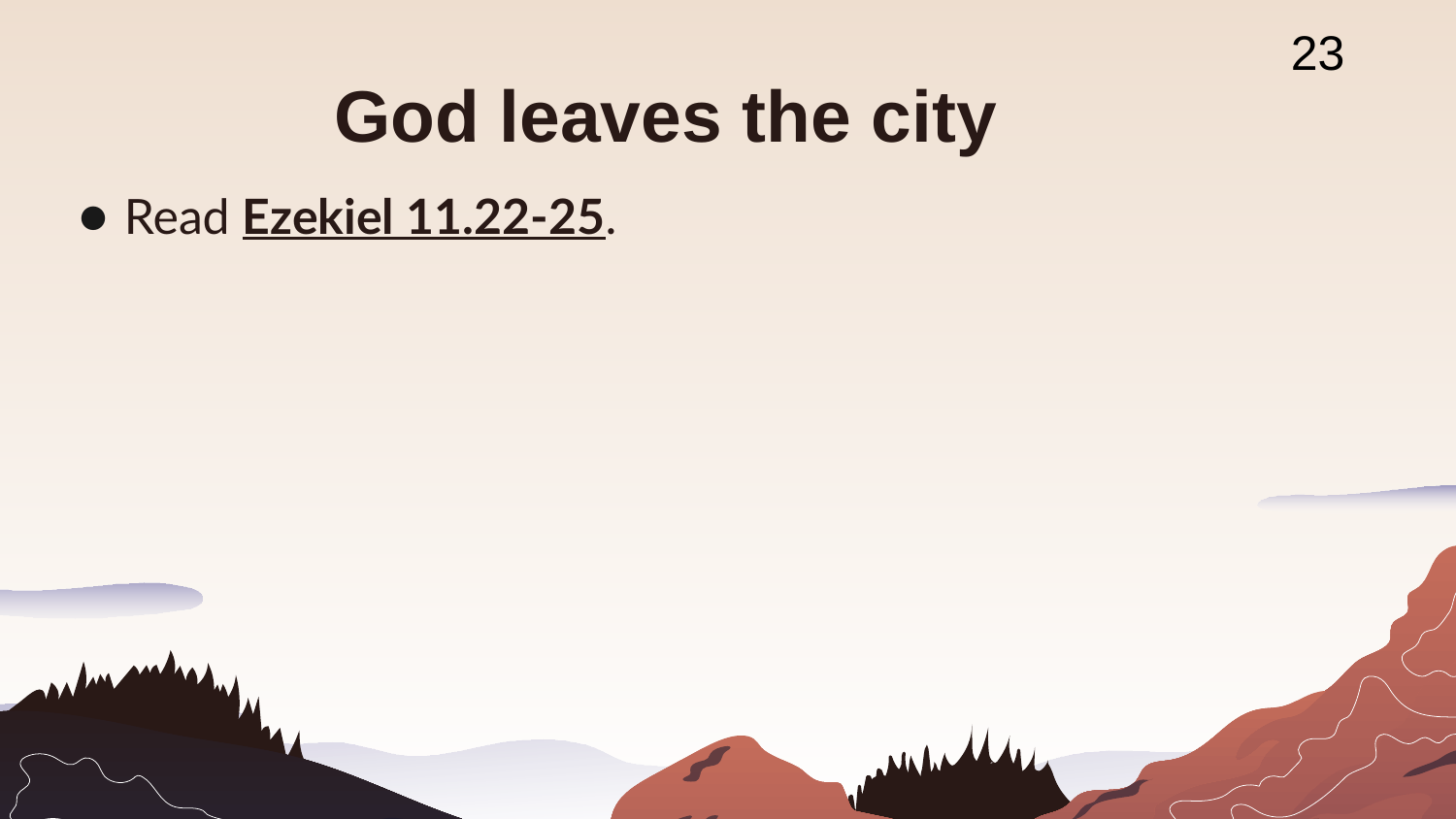

23
# God leaves the city
Read Ezekiel 11.22-25.